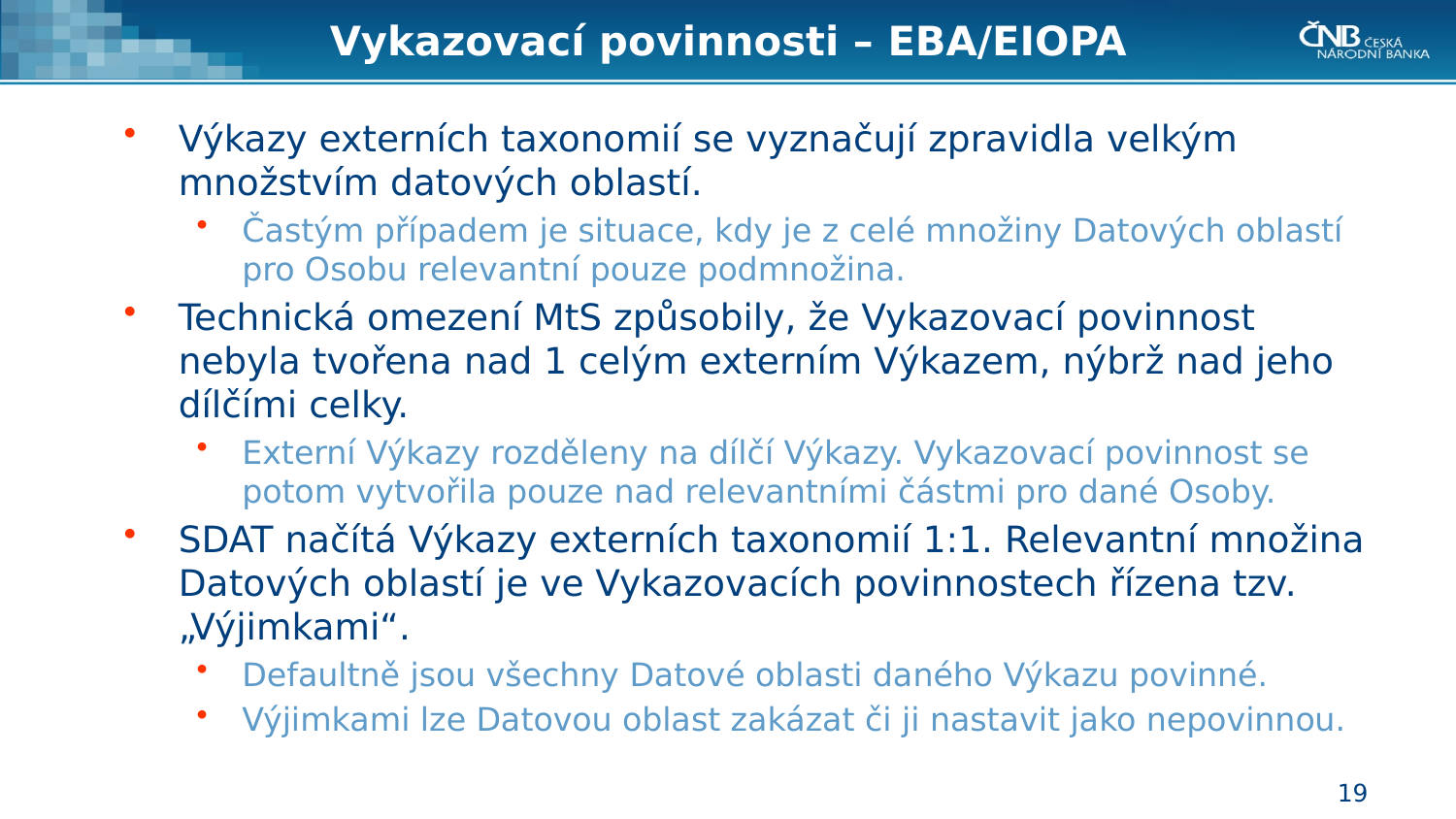

# Vykazovací povinnosti – EBA/EIOPA
Výkazy externích taxonomií se vyznačují zpravidla velkým množstvím datových oblastí.
Častým případem je situace, kdy je z celé množiny Datových oblastí pro Osobu relevantní pouze podmnožina.
Technická omezení MtS způsobily, že Vykazovací povinnost nebyla tvořena nad 1 celým externím Výkazem, nýbrž nad jeho dílčími celky.
Externí Výkazy rozděleny na dílčí Výkazy. Vykazovací povinnost se potom vytvořila pouze nad relevantními částmi pro dané Osoby.
SDAT načítá Výkazy externích taxonomií 1:1. Relevantní množina Datových oblastí je ve Vykazovacích povinnostech řízena tzv. „Výjimkami“.
Defaultně jsou všechny Datové oblasti daného Výkazu povinné.
Výjimkami lze Datovou oblast zakázat či ji nastavit jako nepovinnou.

19